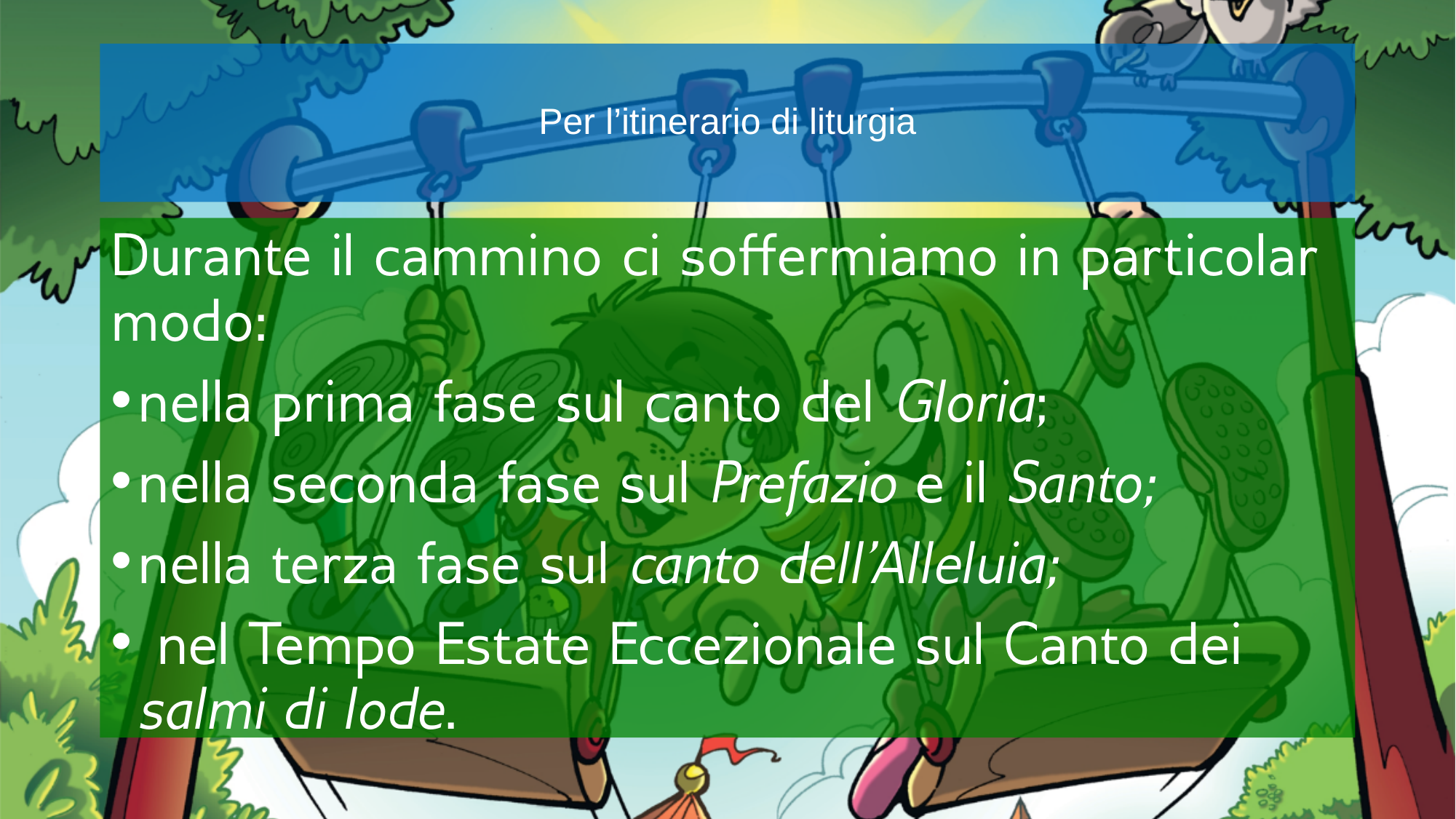

# Per l’itinerario di liturgia
Durante il cammino ci soffermiamo in particolar modo:
nella prima fase sul canto del Gloria;
nella seconda fase sul Prefazio e il Santo;
nella terza fase sul canto dell’Alleluia;
 nel Tempo Estate Eccezionale sul Canto dei salmi di lode.